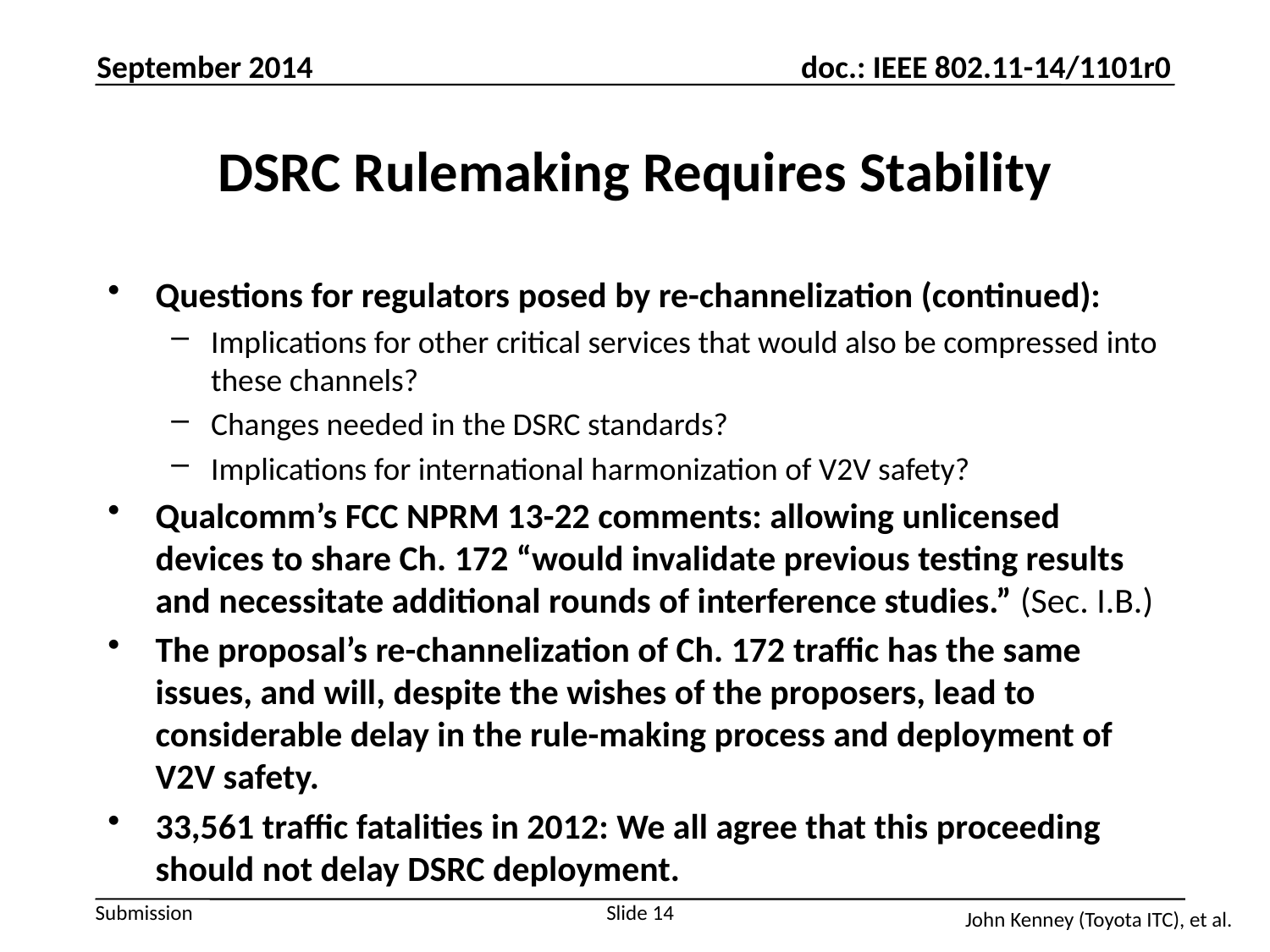

September 2014
# DSRC Rulemaking Requires Stability
Questions for regulators posed by re-channelization (continued):
Implications for other critical services that would also be compressed into these channels?
Changes needed in the DSRC standards?
Implications for international harmonization of V2V safety?
Qualcomm’s FCC NPRM 13-22 comments: allowing unlicensed devices to share Ch. 172 “would invalidate previous testing results and necessitate additional rounds of interference studies.” (Sec. I.B.)
The proposal’s re-channelization of Ch. 172 traffic has the same issues, and will, despite the wishes of the proposers, lead to considerable delay in the rule-making process and deployment of V2V safety.
33,561 traffic fatalities in 2012: We all agree that this proceeding should not delay DSRC deployment.

Slide 14
John Kenney (Toyota ITC), et al.